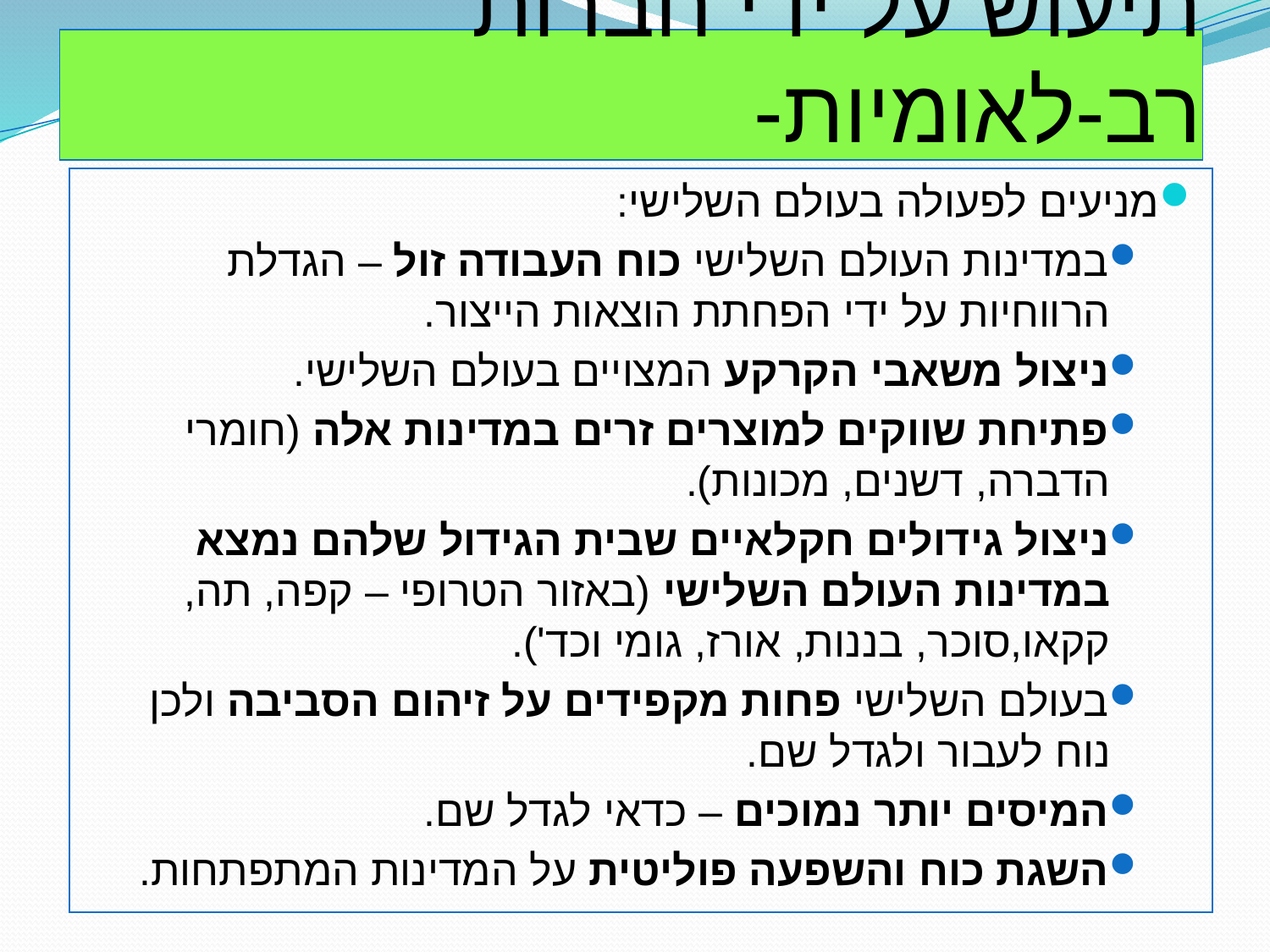

# תיעוש על ידי חברות רב-לאומיות-
מניעים לפעולה בעולם השלישי:
במדינות העולם השלישי כוח העבודה זול – הגדלת הרווחיות על ידי הפחתת הוצאות הייצור.
ניצול משאבי הקרקע המצויים בעולם השלישי.
פתיחת שווקים למוצרים זרים במדינות אלה (חומרי הדברה, דשנים, מכונות).
ניצול גידולים חקלאיים שבית הגידול שלהם נמצא במדינות העולם השלישי (באזור הטרופי – קפה, תה, קקאו,סוכר, בננות, אורז, גומי וכד').
בעולם השלישי פחות מקפידים על זיהום הסביבה ולכן נוח לעבור ולגדל שם.
המיסים יותר נמוכים – כדאי לגדל שם.
השגת כוח והשפעה פוליטית על המדינות המתפתחות.